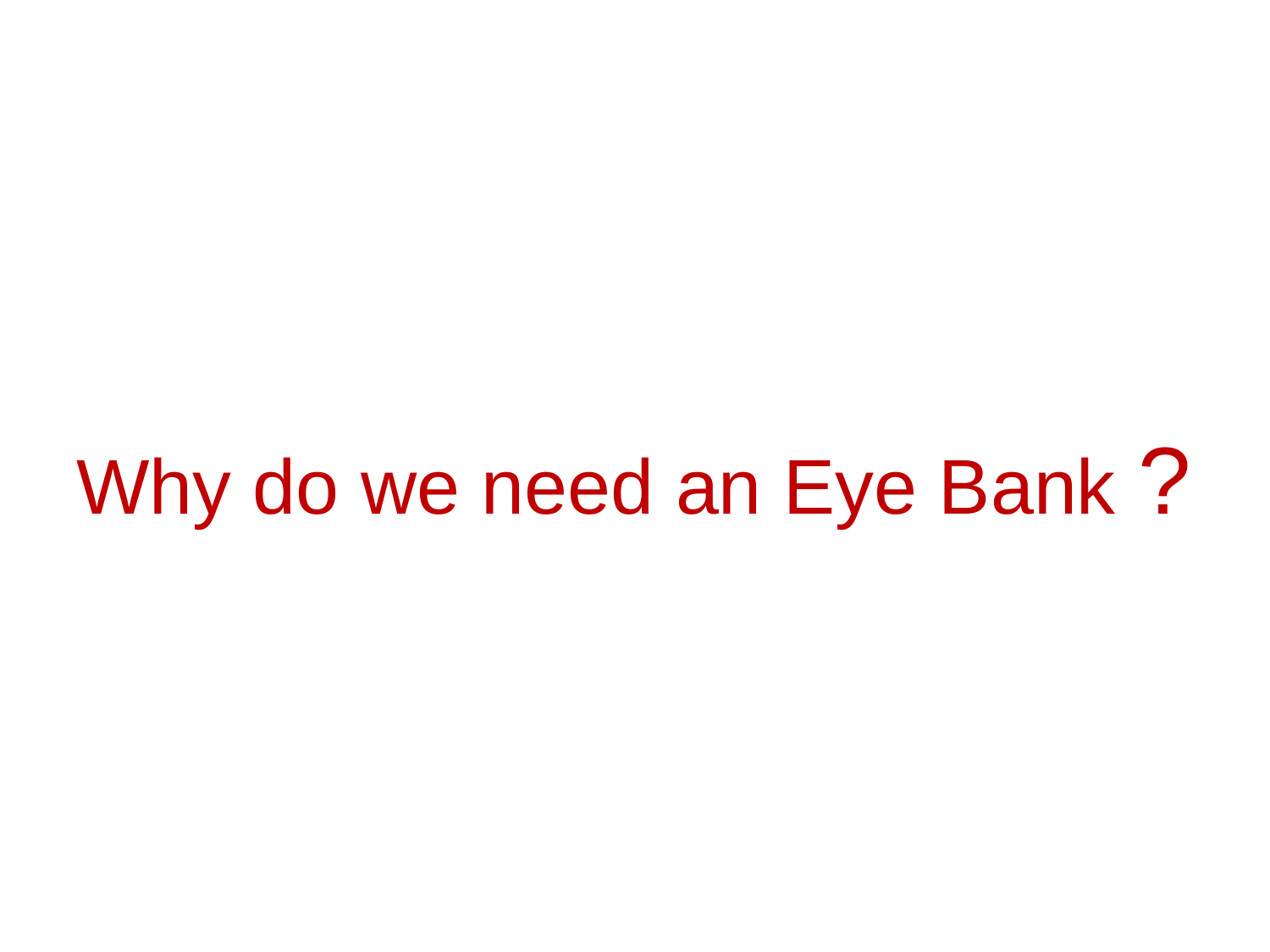

#
Why do we need an Eye Bank ?